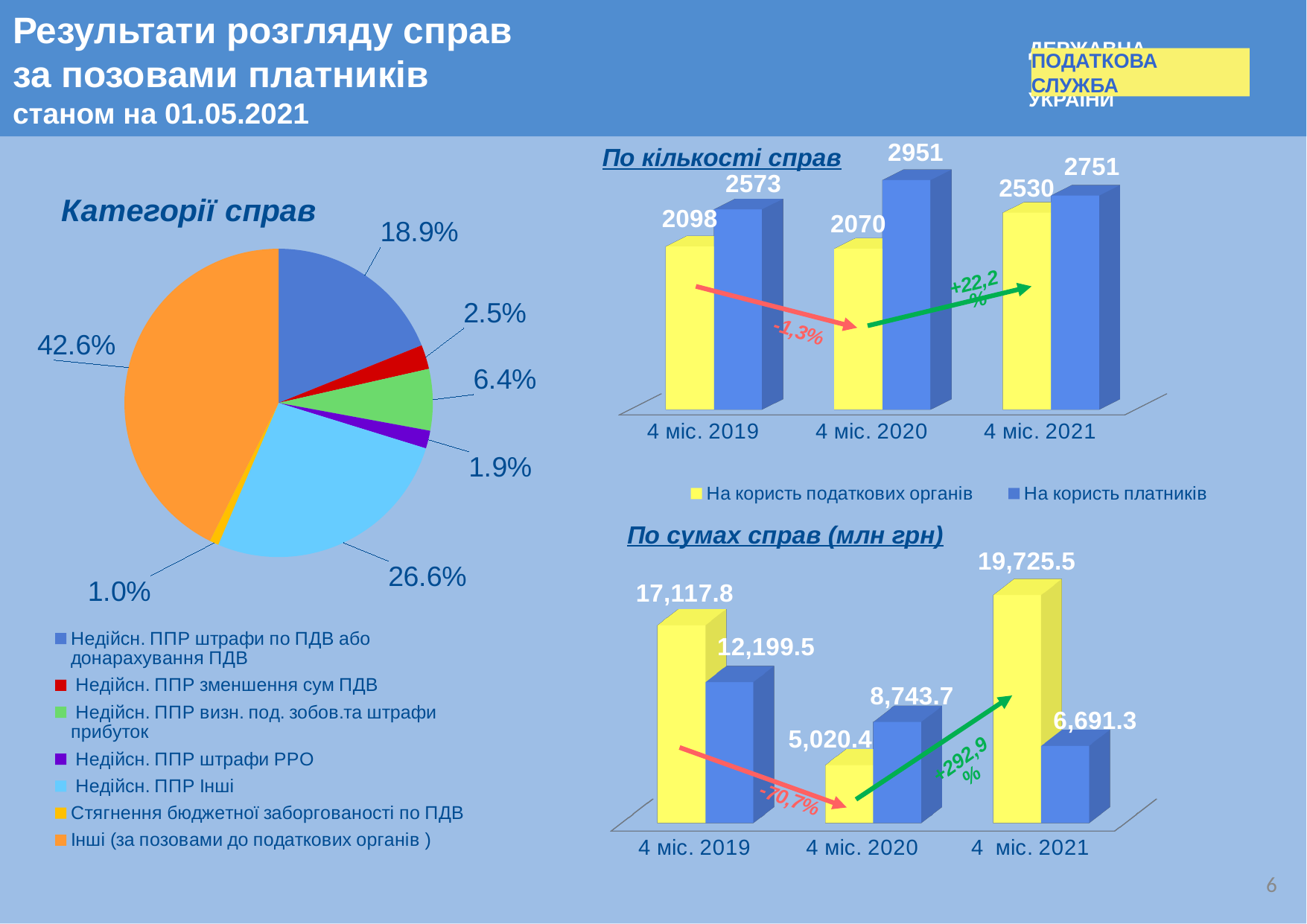

# Результати розгляду справ за позовами платників станом на 01.05.2021

### Chart: Категорії справ

| Category | За позовами платників податків |
|---|---|
| Недійсн. ППР штрафи по ПДВ або донарахування ПДВ | 7711.0 |
|  Недійсн. ППР зменшення сум ПДВ | 1035.0 |
|  Недійсн. ППР визн. под. зобов.та штрафи прибуток | 2629.0 |
|  Недійсн. ППР штрафи РРО | 764.0 |
|  Недійсн. ППР Інші | 10860.0 |
| Стягнення бюджетної заборгованості по ПДВ | 390.0 |
| Інші (за позовами до податкових органів ) | 17387.0 |
 Державна

    України
Податкова служба

[unsupported chart]

[unsupported chart]

+292,9%
6